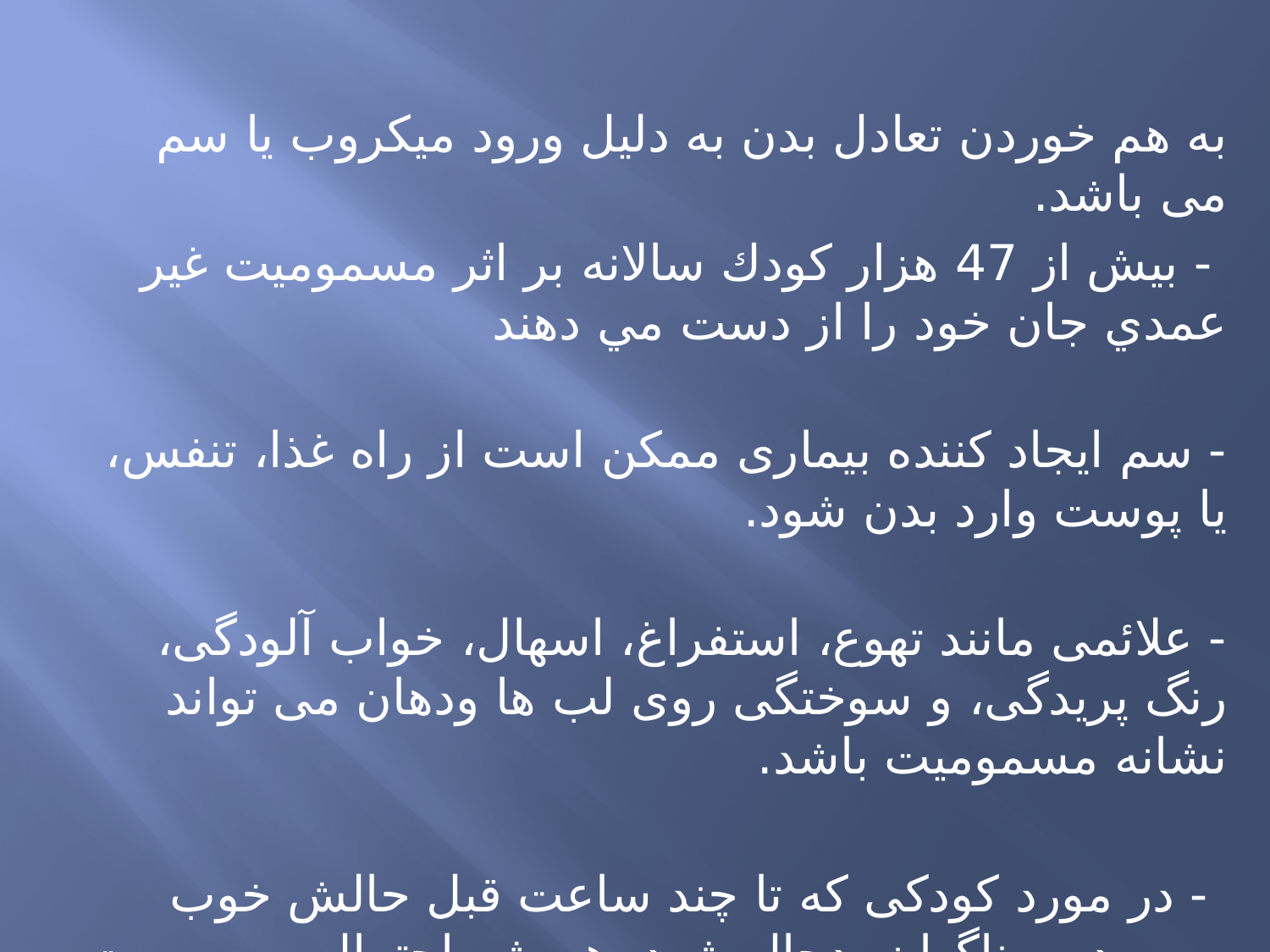

به هم خوردن تعادل بدن به دلیل ورود میکروب یا سم می باشد.
 - بيش از 47 هزار كودك سالانه بر اثر مسموميت غير عمدي جان خود را از دست مي دهند
- سم ایجاد کننده بیماری ممکن است از راه غذا، تنفس، یا پوست وارد بدن شود.
- علائمی مانند تهوع، استفراغ، اسهال، خواب آلودگی، رنگ پریدگی، و سوختگی روی لب ها ودهان می تواند نشانه مسمومیت باشد.

- در مورد کودکی که تا چند ساعت قبل حالش خوب بوده و ناگهان بدحال شود، همیشه احتمال مسمومیت هست.